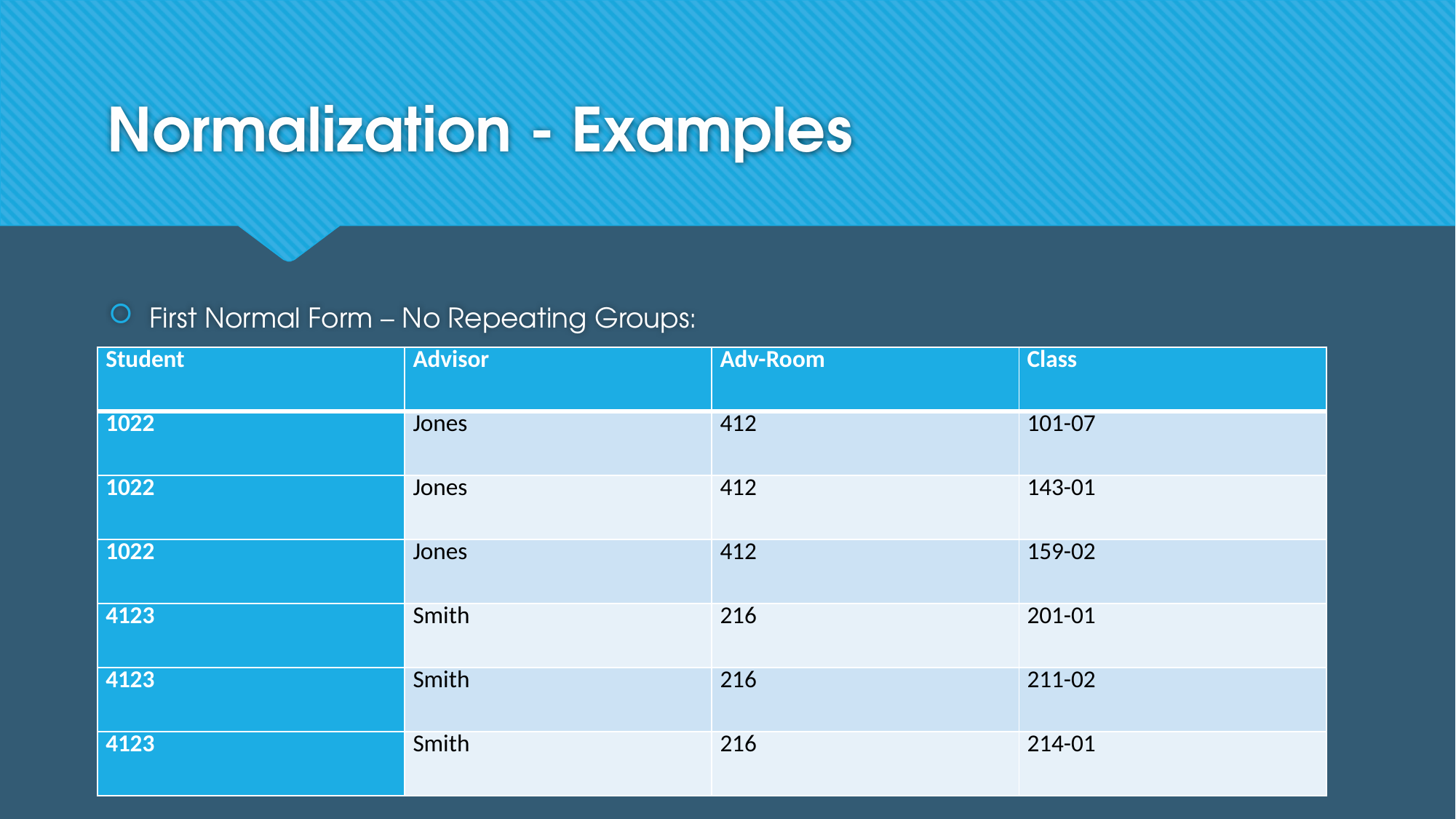

# Normalization - Examples
First Normal Form – No Repeating Groups:

| Student | Advisor | Adv-Room | Class |
| --- | --- | --- | --- |
| 1022 | Jones | 412 | 101-07 |
| 1022 | Jones | 412 | 143-01 |
| 1022 | Jones | 412 | 159-02 |
| 4123 | Smith | 216 | 201-01 |
| 4123 | Smith | 216 | 211-02 |
| 4123 | Smith | 216 | 214-01 |